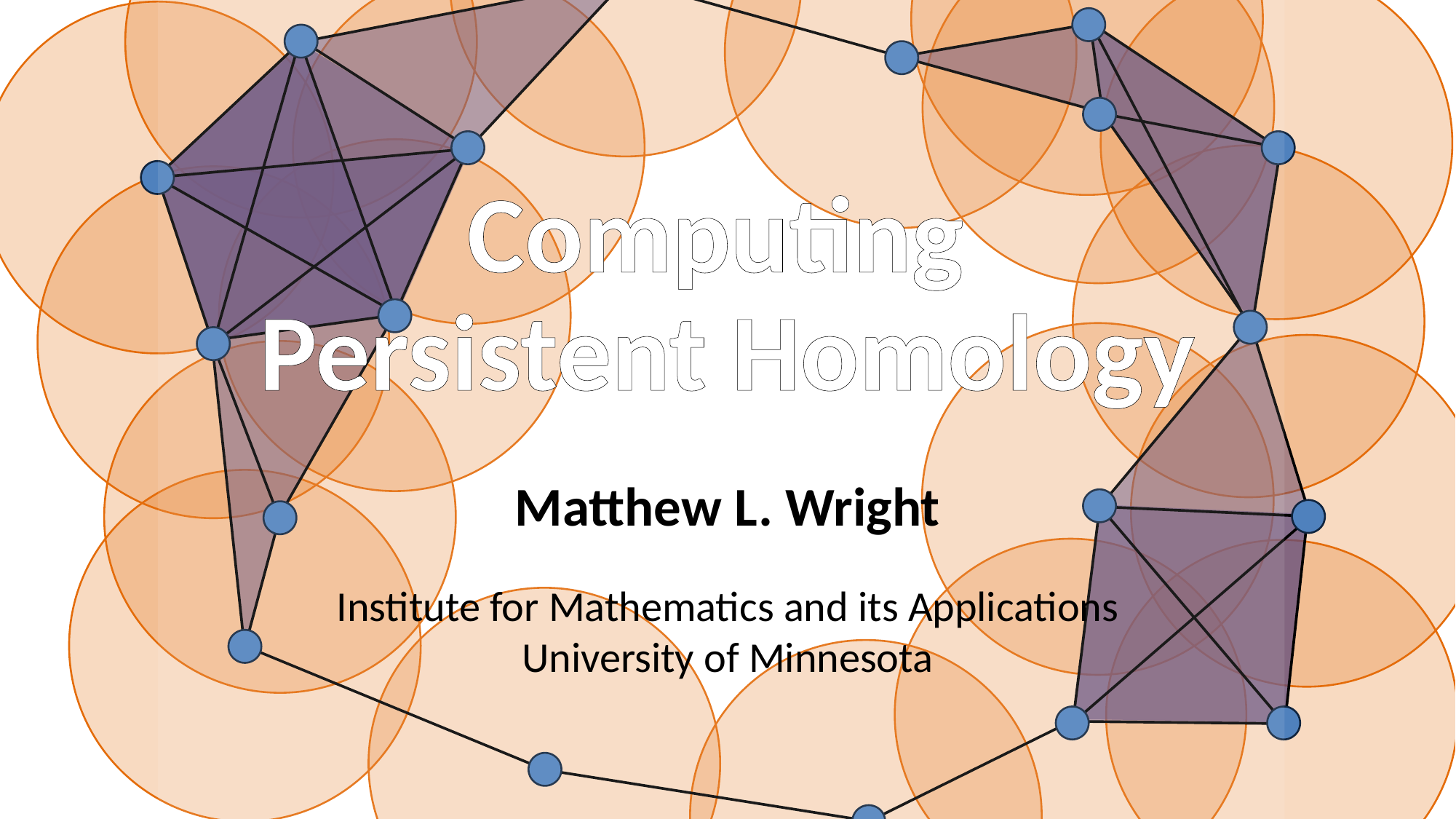

# Computing Persistent Homology
Matthew L. Wright
Institute for Mathematics and its Applications
University of Minnesota